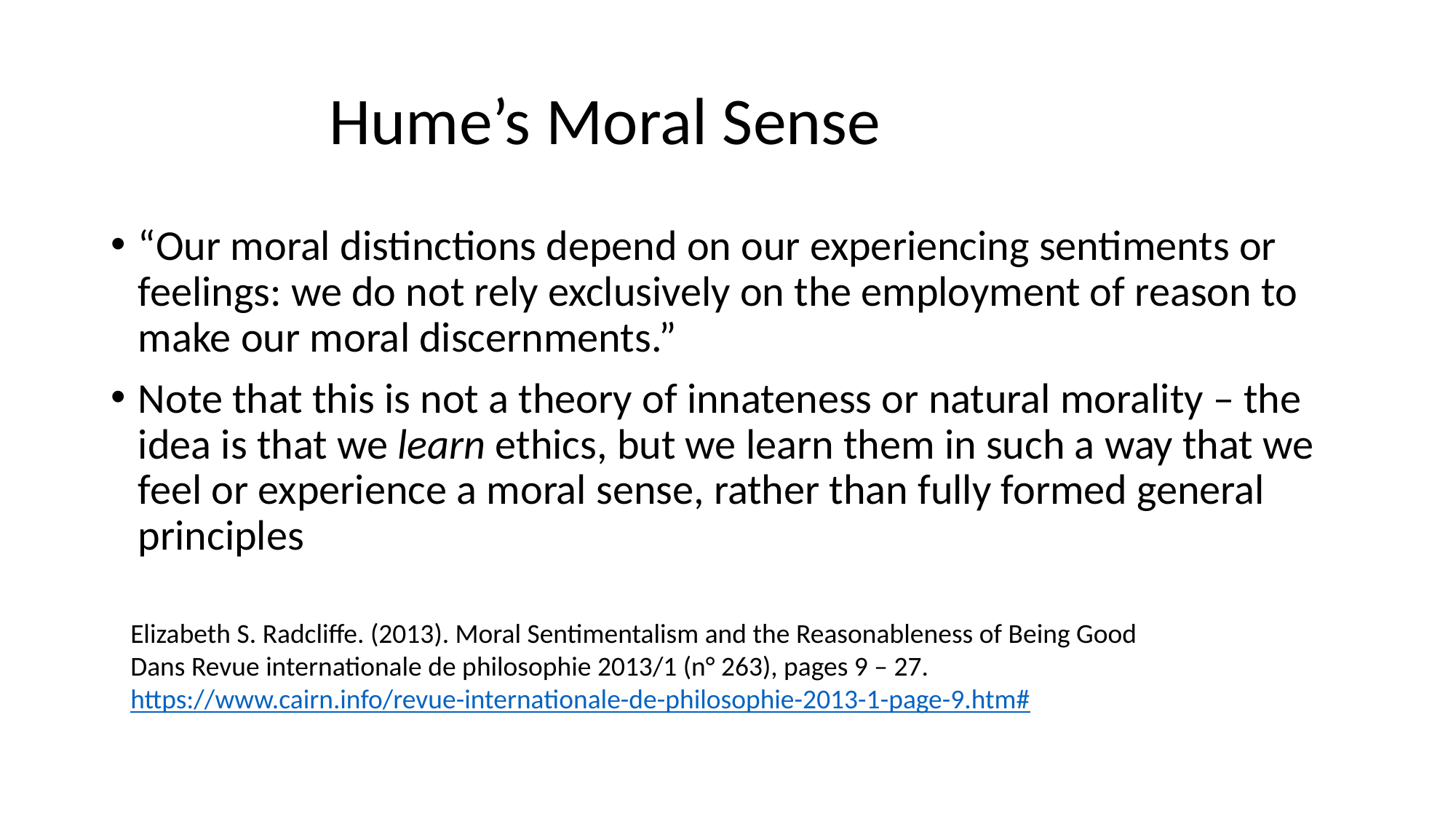

# Hume’s Moral Sense
“Our moral distinctions depend on our experiencing sentiments or feelings: we do not rely exclusively on the employment of reason to make our moral discernments.”
Note that this is not a theory of innateness or natural morality – the idea is that we learn ethics, but we learn them in such a way that we feel or experience a moral sense, rather than fully formed general principles

Elizabeth S. Radcliffe. (2013). Moral Sentimentalism and the Reasonableness of Being Good
Dans Revue internationale de philosophie 2013/1 (n° 263), pages 9 – 27. https://www.cairn.info/revue-internationale-de-philosophie-2013-1-page-9.htm#